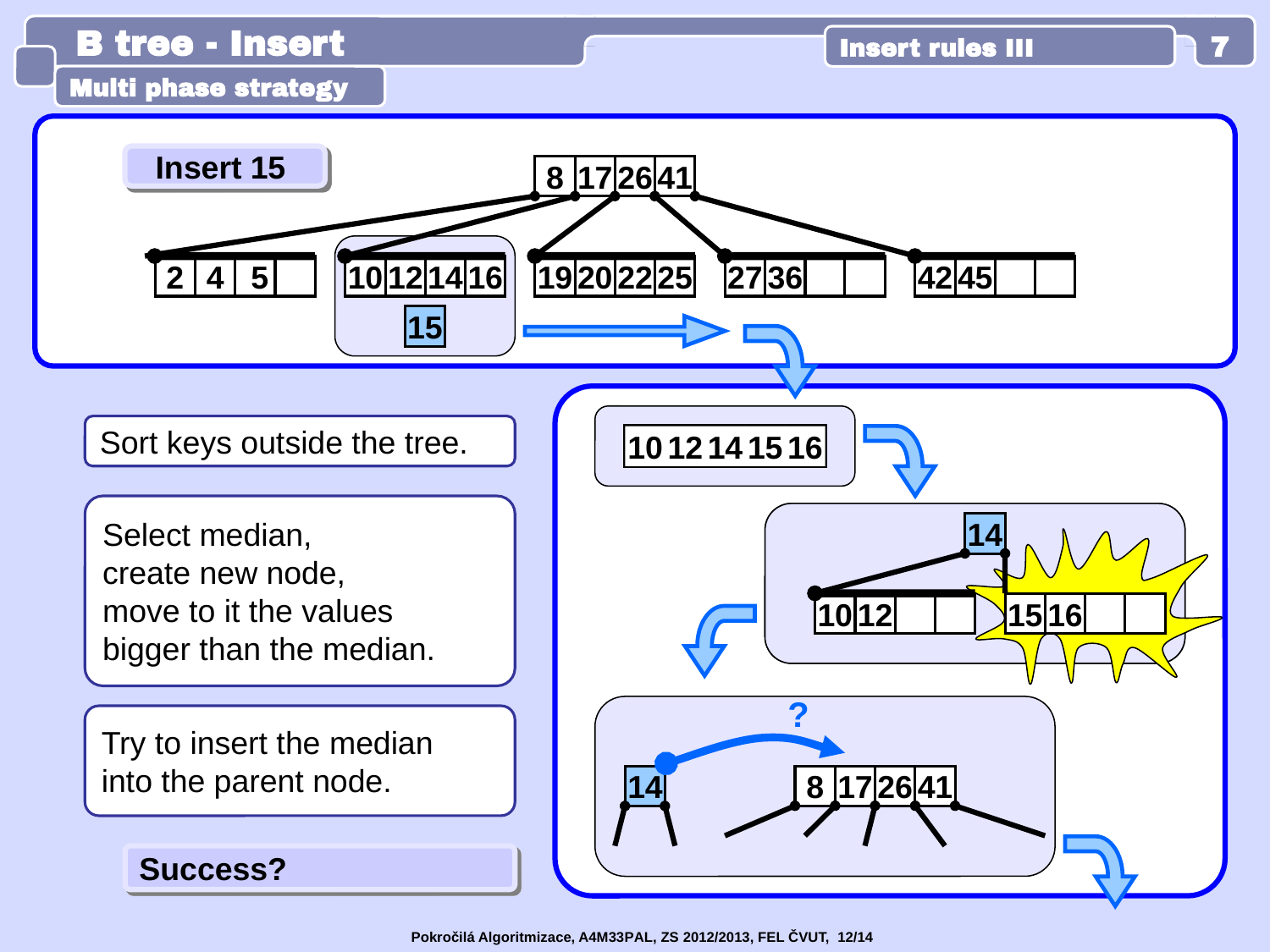

B tree - Insert

Insert rules III
7

Multi phase strategy

Insert 15
8
17
26
41

2
4
 5

10
12
14
16
19

20
22
25
27

36

42

45

15

Sort keys outside the tree.

10
12
14
15
16
Select median,
create new node,
move to it the values
bigger than the median.

14

10

12

15
16

?

Try to insert the median
into the parent node.

14
8
17
26
41

Success?
Pokročilá Algoritmizace, A4M33PAL, ZS 2012/2013, FEL ČVUT,  12/14